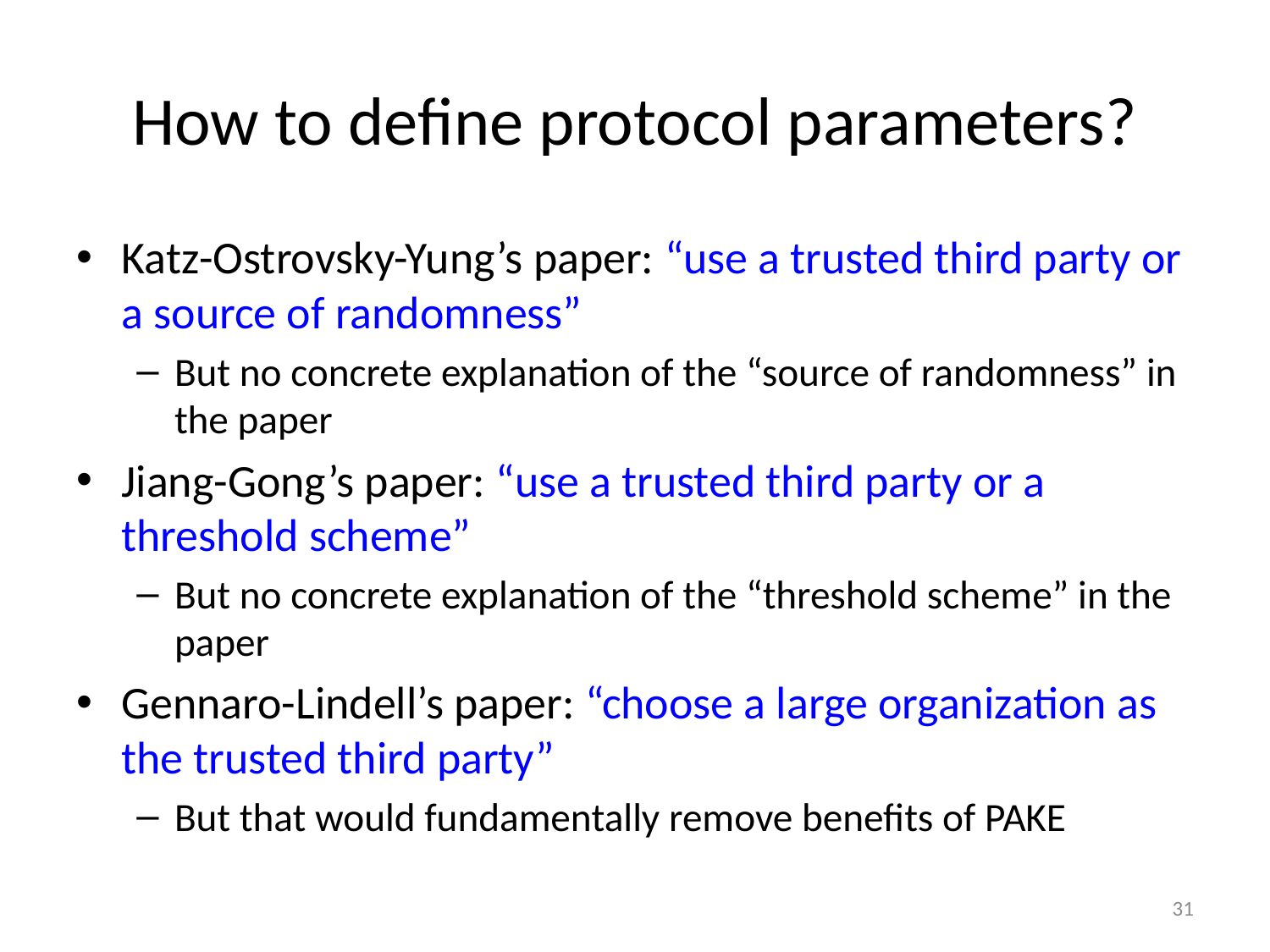

# How to define protocol parameters?
Katz-Ostrovsky-Yung’s paper: “use a trusted third party or a source of randomness”
But no concrete explanation of the “source of randomness” in the paper
Jiang-Gong’s paper: “use a trusted third party or a threshold scheme”
But no concrete explanation of the “threshold scheme” in the paper
Gennaro-Lindell’s paper: “choose a large organization as the trusted third party”
But that would fundamentally remove benefits of PAKE
31